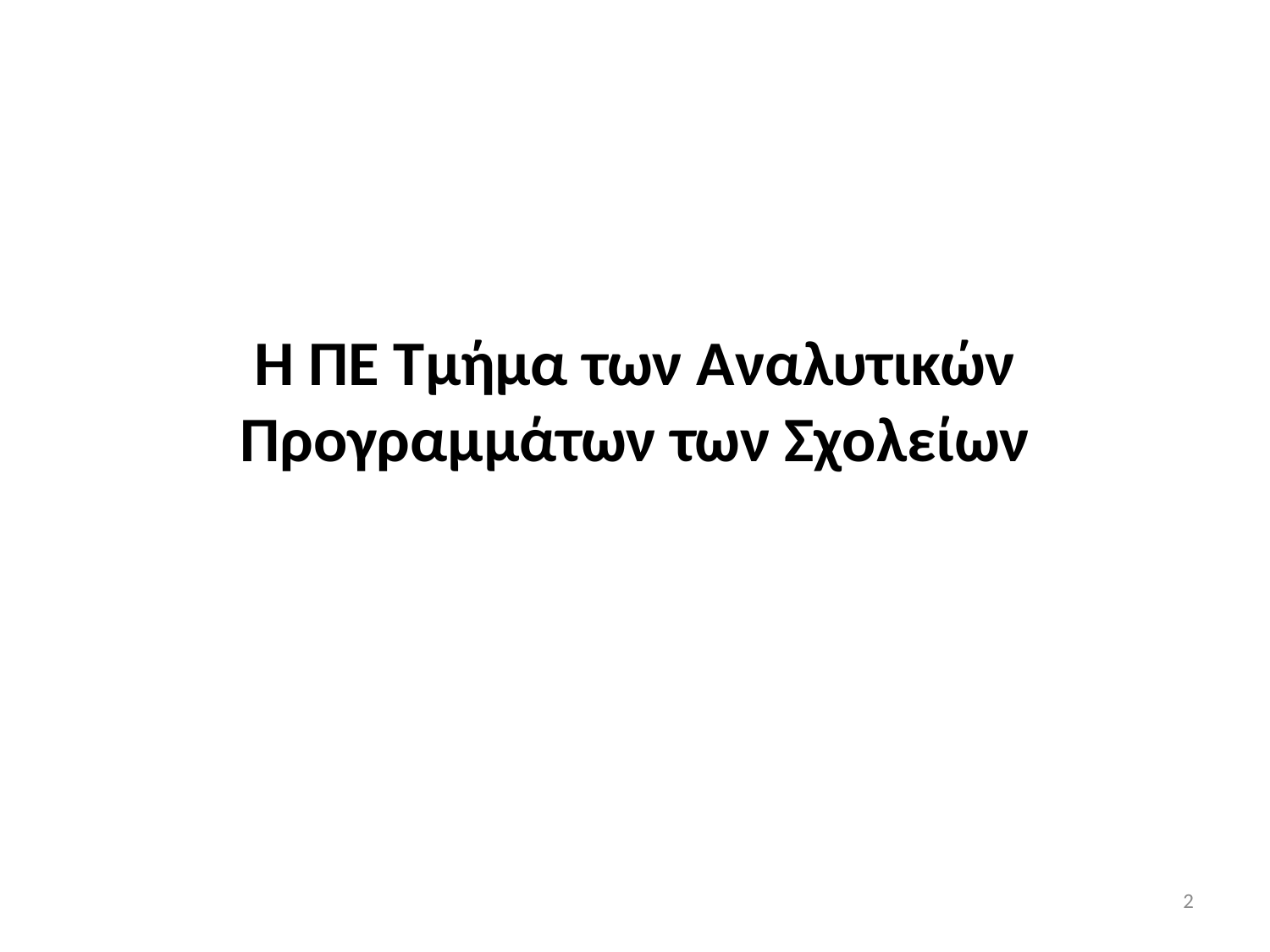

# Η ΠΕ Τμήμα των Αναλυτικών Προγραμμάτων των Σχολείων

2